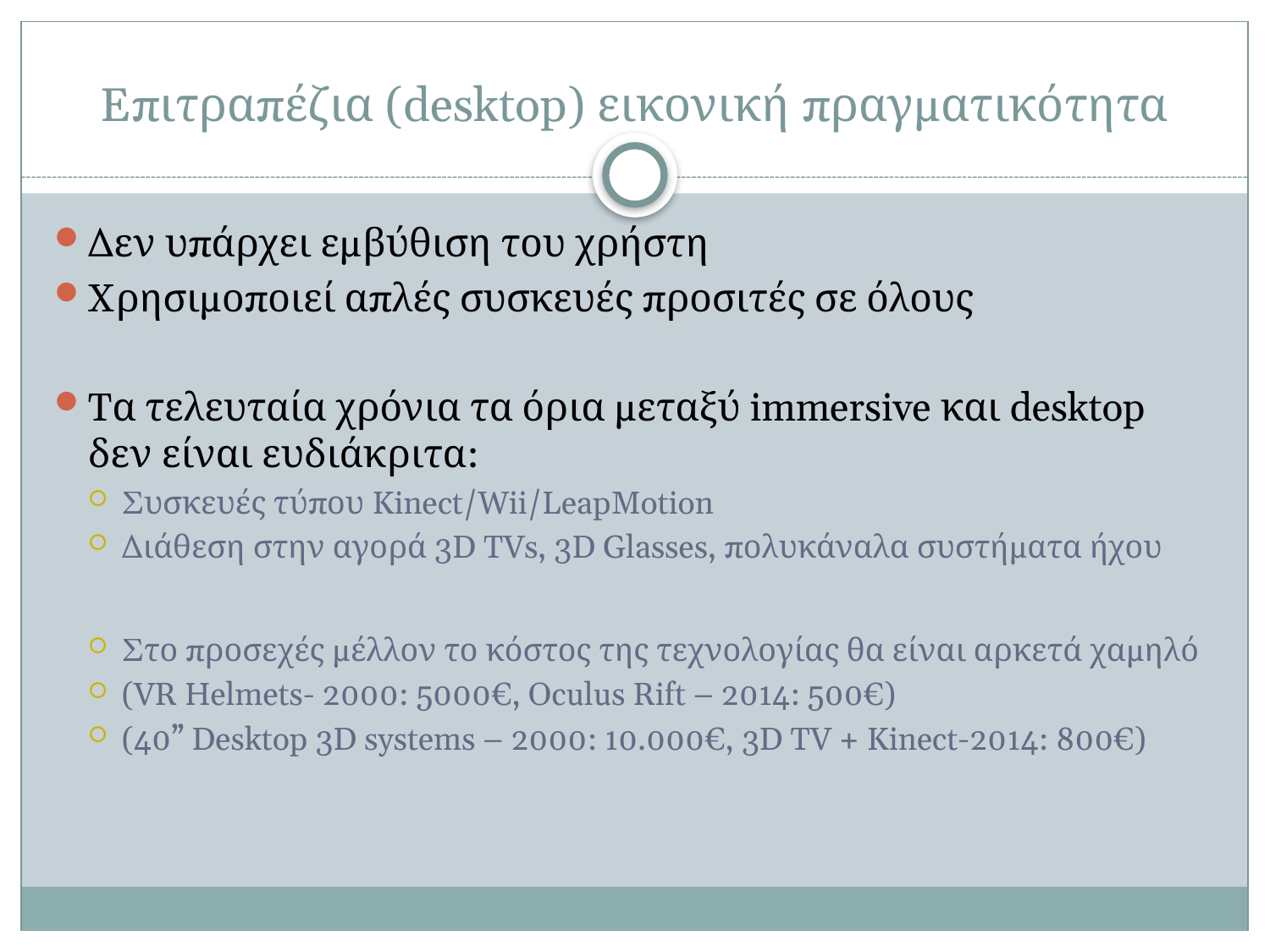

# Επιτραπέζια (desktop) εικονική πραγματικότητα
Δεν υπάρχει εμβύθιση του χρήστη
Χρησιμοποιεί απλές συσκευές προσιτές σε όλους

Τα τελευταία χρόνια τα όρια μεταξύ immersive και desktop δεν είναι ευδιάκριτα:
Συσκευές τύπου Kinect/Wii/LeapMotion
Διάθεση στην αγορά 3D TVs, 3D Glasses, πολυκάναλα συστήματα ήχου

Στο προσεχές μέλλον το κόστος της τεχνολογίας θα είναι αρκετά χαμηλό
(VR Helmets- 2000: 5000€, Oculus Rift – 2014: 500€)
(40” Desktop 3D systems – 2000: 10.000€, 3D TV + Kinect-2014: 800€)